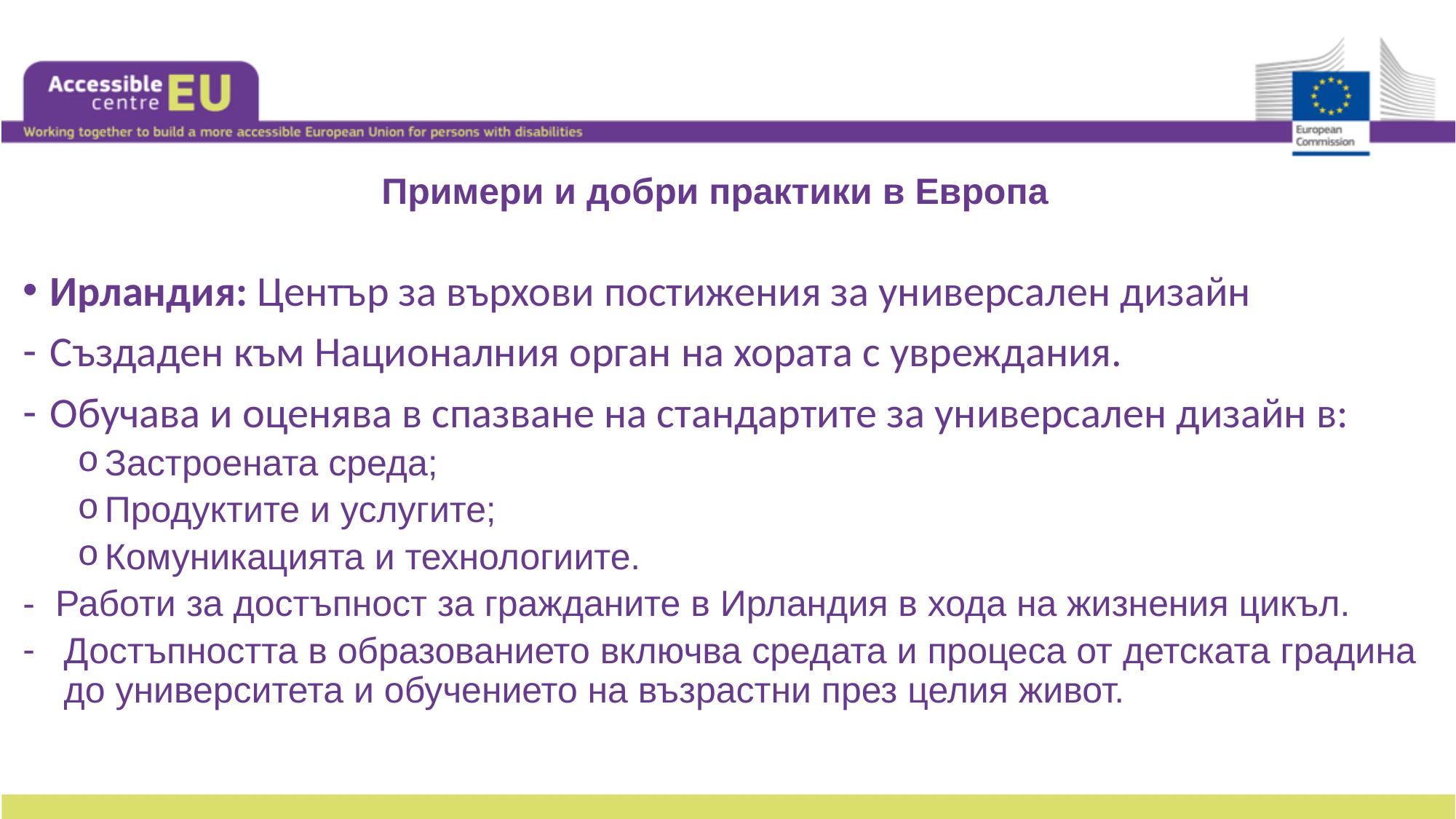

# Примери и добри практики в Европа
Ирландия: Център за върхови постижения за универсален дизайн
Създаден към Националния орган на хората с увреждания.
Обучава и оценява в спазване на стандартите за универсален дизайн в:
Застроената среда;
Продуктите и услугите;
Комуникацията и технологиите.
-  Работи за достъпност за гражданите в Ирландия в хода на жизнения цикъл.
Достъпността в образованието включва средата и процеса от детската градина до университета и обучението на възрастни през целия живот.